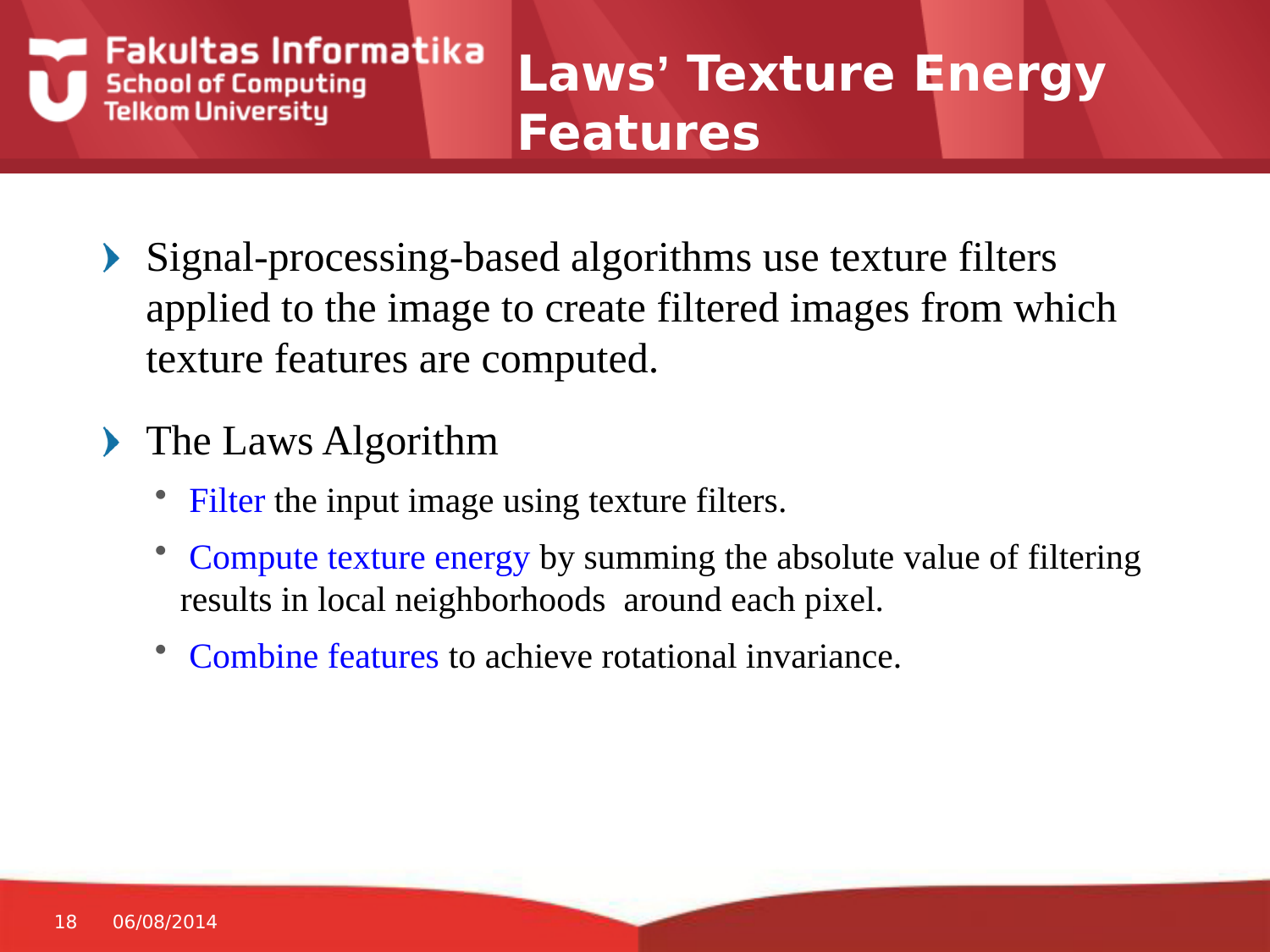

# Laws’ Texture Energy Features
Signal-processing-based algorithms use texture filters    applied to the image to create filtered images from which    texture features are computed.
The Laws Algorithm
 Filter the input image using texture filters.
 Compute texture energy by summing the absolute value of filtering results in local neighborhoods  around each pixel.
 Combine features to achieve rotational invariance.

18
06/08/2014